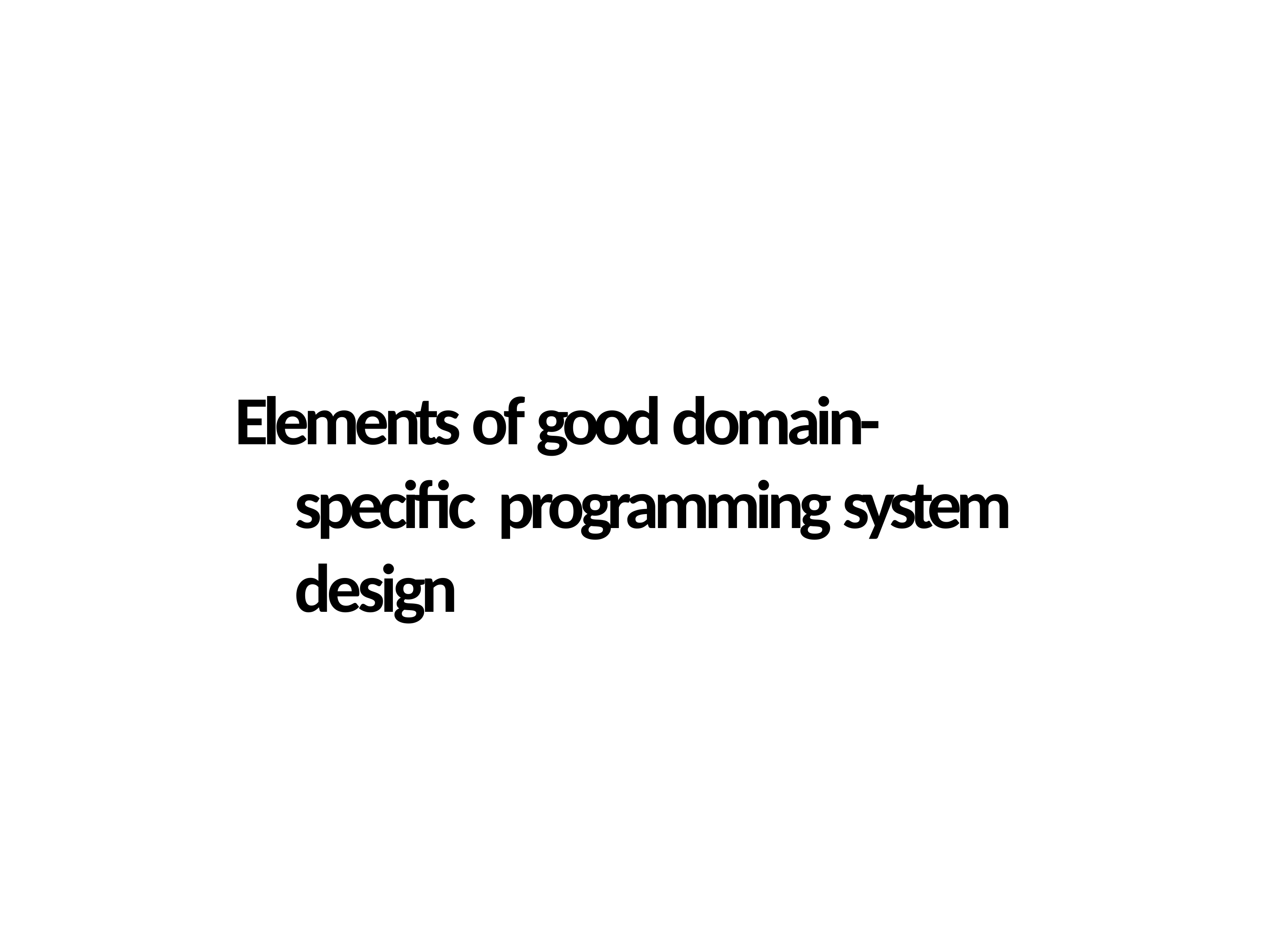

# Elements of good domain-specific  programming system design
31